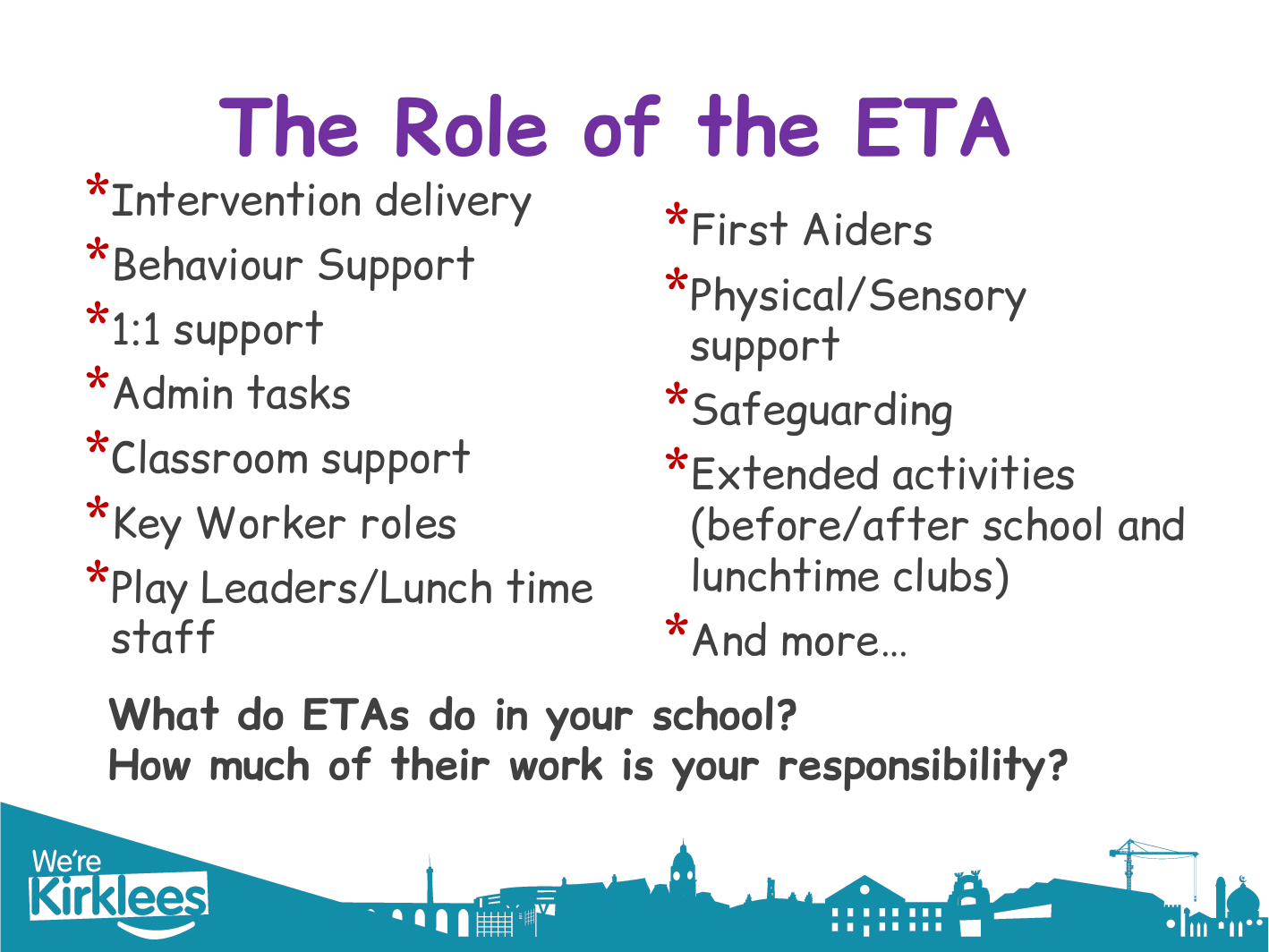

The Role of the ETA
Intervention delivery
Behaviour Support
1:1 support
Admin tasks
Classroom support
Key Worker roles
Play Leaders/Lunch time staff

First Aiders
Physical/Sensory support
Safeguarding
Extended activities (before/after school and lunchtime clubs)
And more…
What do ETAs do in your school?
How much of their work is your responsibility?